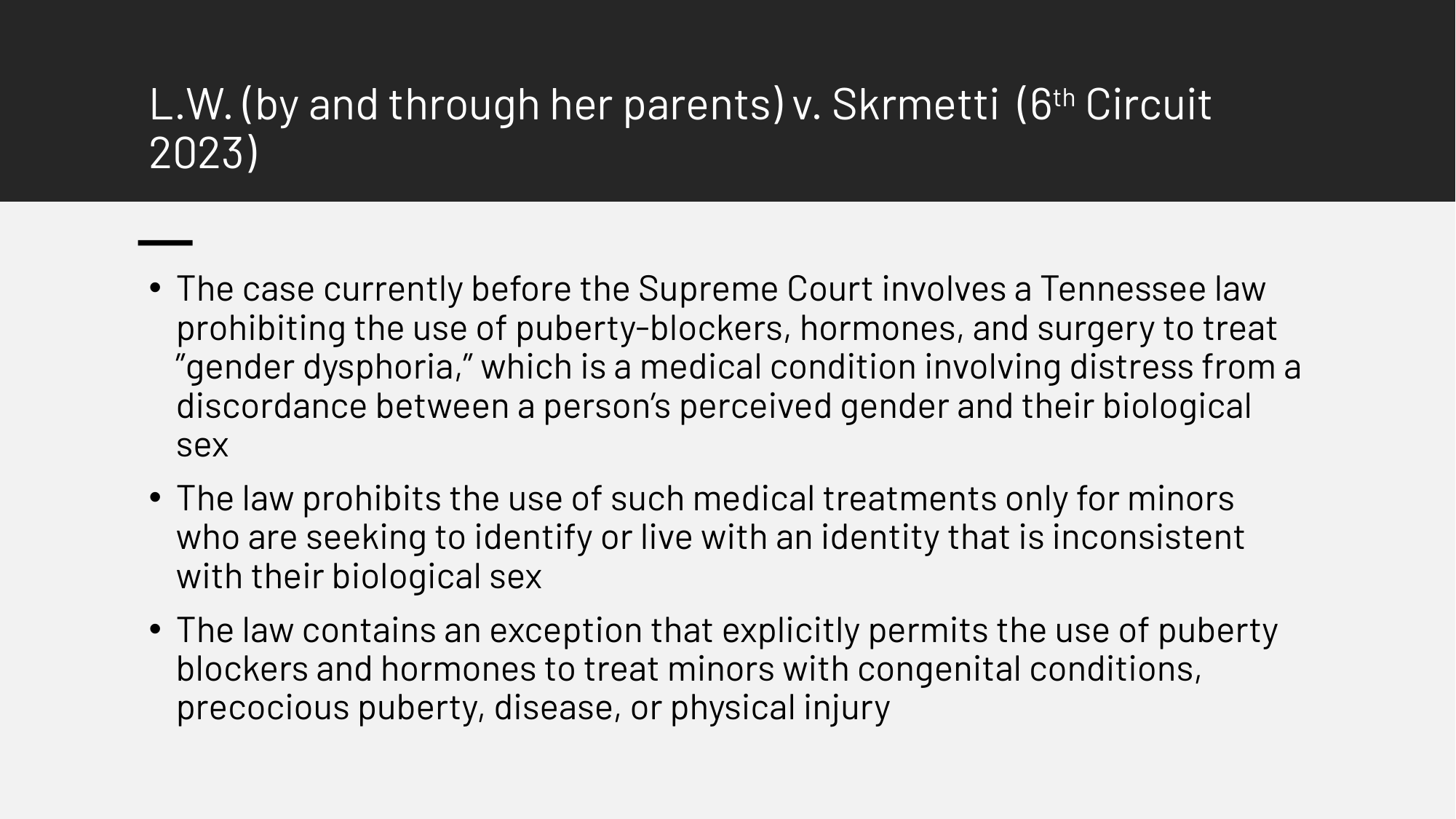

# L.W. (by and through her parents) v. Skrmetti  (6th Circuit 2023)

The case currently before the Supreme Court involves a Tennessee law prohibiting the use of puberty-blockers, hormones, and surgery to treat ”gender dysphoria,” which is a medical condition involving distress from a discordance between a person’s perceived gender and their biological sex
The law prohibits the use of such medical treatments only for minors who are seeking to identify or live with an identity that is inconsistent with their biological sex
The law contains an exception that explicitly permits the use of puberty blockers and hormones to treat minors with congenital conditions, precocious puberty, disease, or physical injury